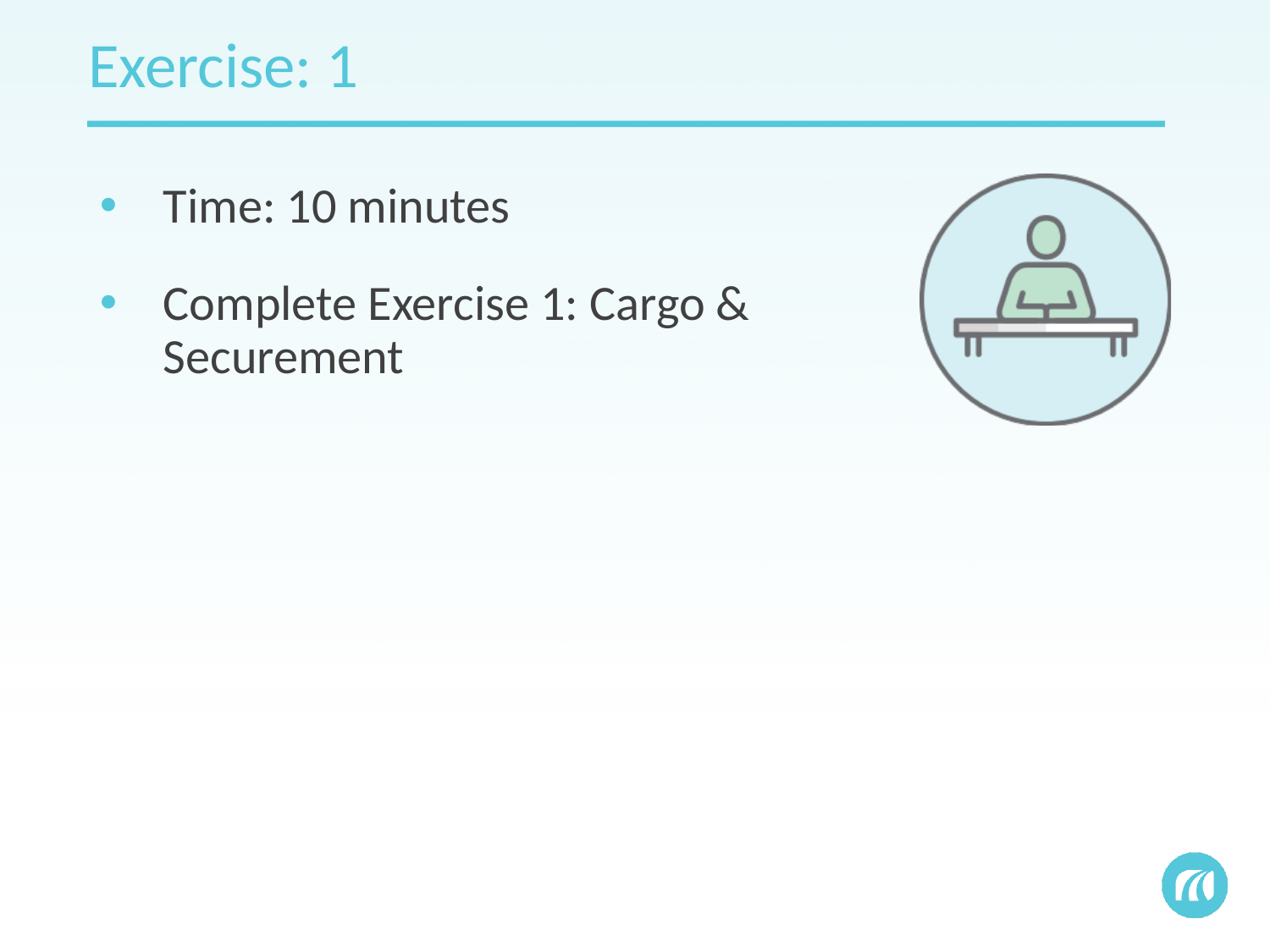

# Exercise: 1
Time: 10 minutes
Complete Exercise 1: Cargo & Securement